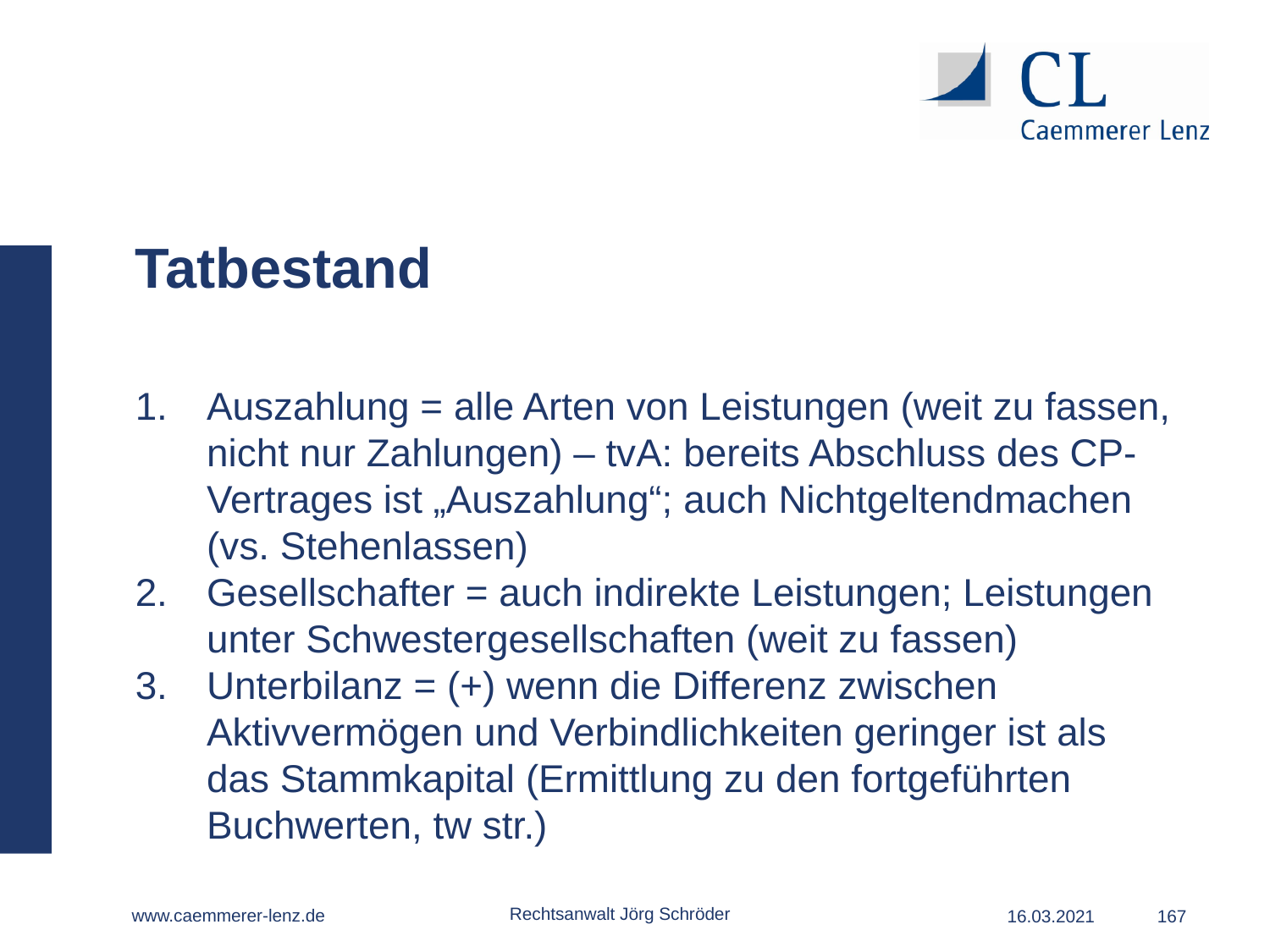

Tatbestand
Auszahlung = alle Arten von Leistungen (weit zu fassen, nicht nur Zahlungen) – tvA: bereits Abschluss des CP-Vertrages ist „Auszahlung“; auch Nichtgeltendmachen (vs. Stehenlassen)
Gesellschafter = auch indirekte Leistungen; Leistungen unter Schwestergesellschaften (weit zu fassen)
Unterbilanz = (+) wenn die Differenz zwischen Aktivvermögen und Verbindlichkeiten geringer ist als das Stammkapital (Ermittlung zu den fortgeführten Buchwerten, tw str.)